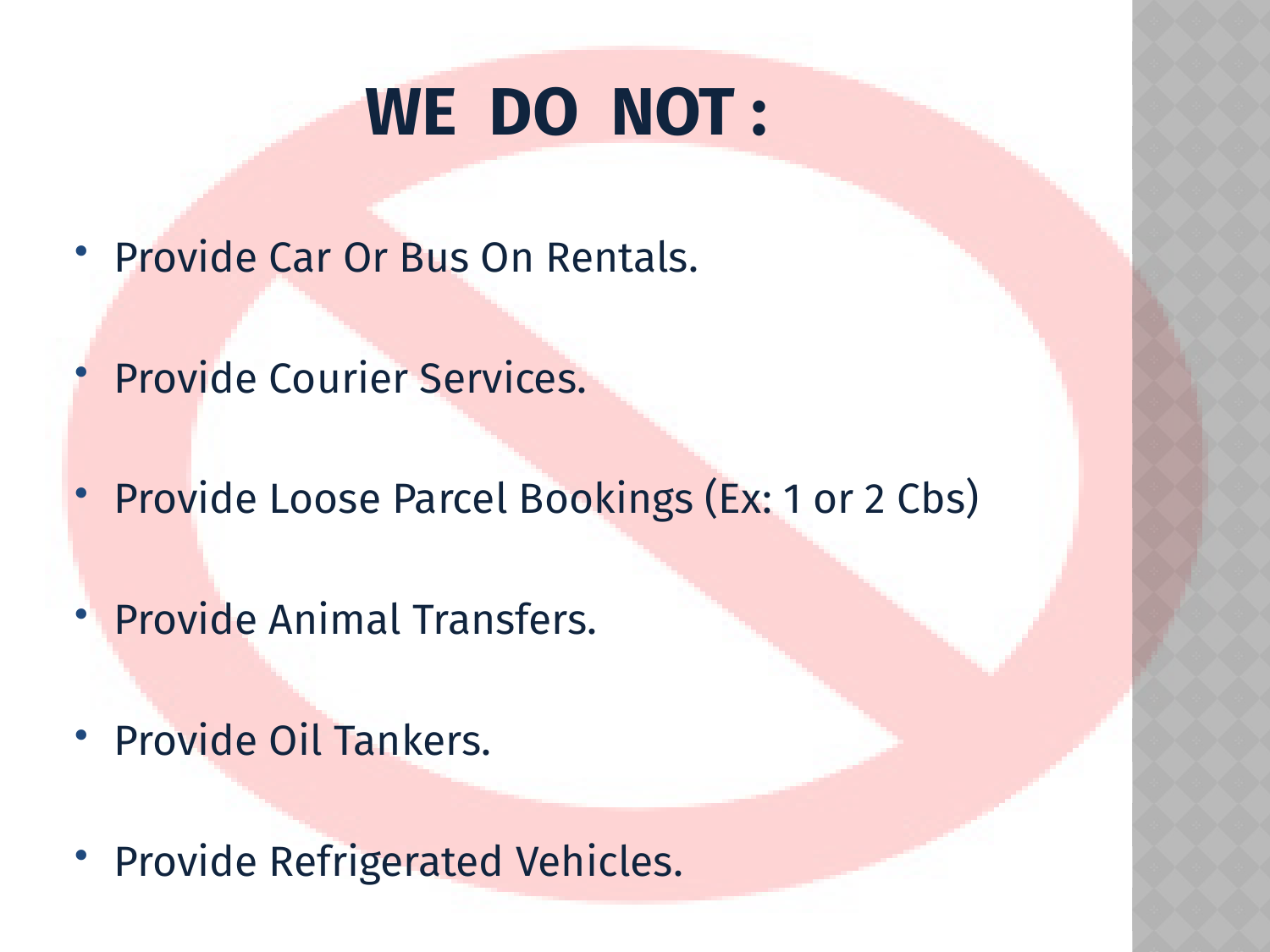

# WE  DO  NOT :
Provide Car Or Bus On Rentals.

Provide Courier Services.

Provide Loose Parcel Bookings (Ex: 1 or 2 Cbs)

Provide Animal Transfers.

Provide Oil Tankers.

Provide Refrigerated Vehicles.